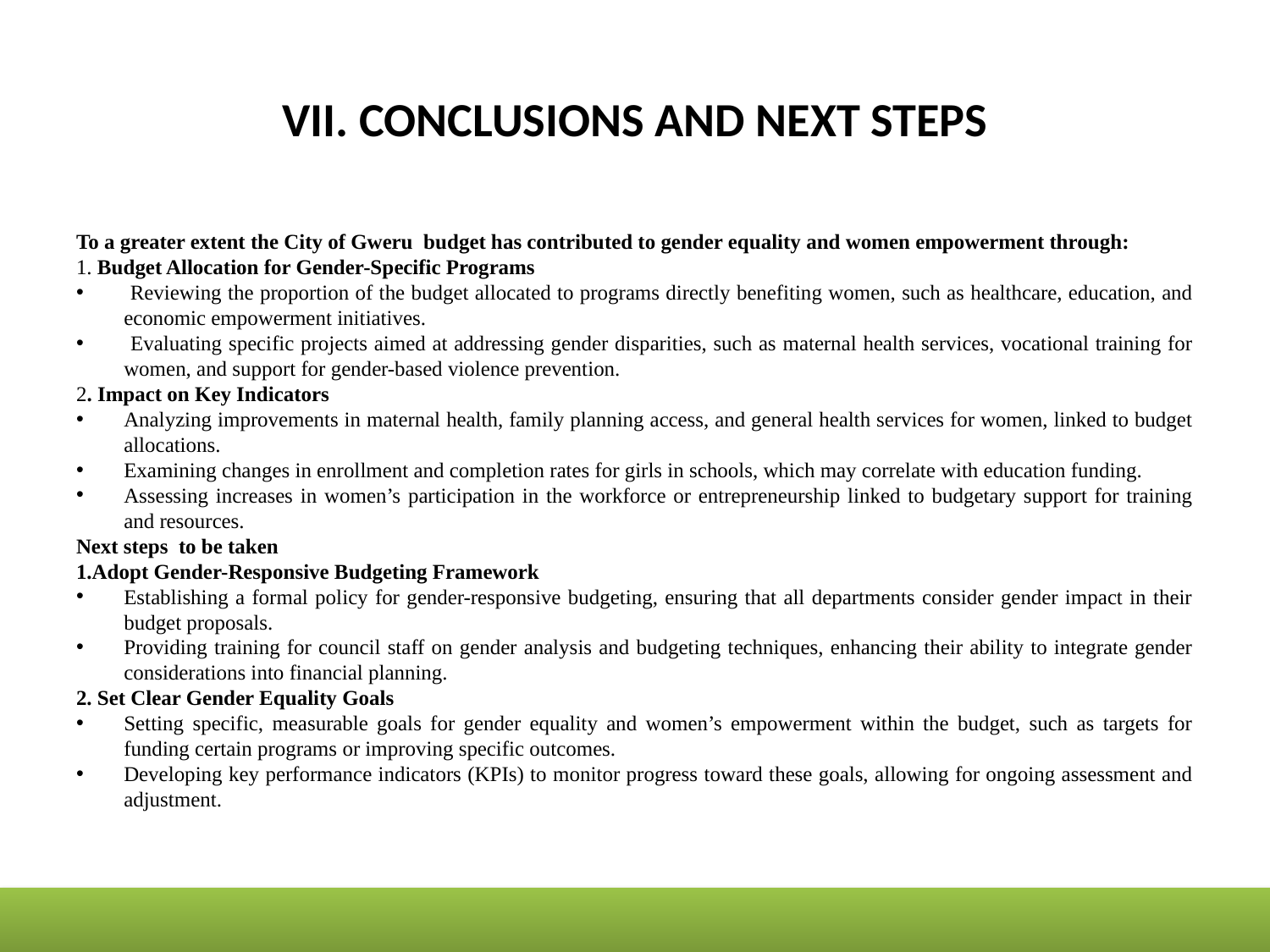

# VII. CONCLUSIONS AND NEXT STEPS
To a greater extent the City of Gweru  budget has contributed to gender equality and women empowerment through:
1. Budget Allocation for Gender-Specific Programs
 Reviewing the proportion of the budget allocated to programs directly benefiting women, such as healthcare, education, and economic empowerment initiatives.
 Evaluating specific projects aimed at addressing gender disparities, such as maternal health services, vocational training for women, and support for gender-based violence prevention.
2. Impact on Key Indicators
Analyzing improvements in maternal health, family planning access, and general health services for women, linked to budget allocations.
Examining changes in enrollment and completion rates for girls in schools, which may correlate with education funding.
Assessing increases in women’s participation in the workforce or entrepreneurship linked to budgetary support for training and resources.
Next steps  to be taken
1.Adopt Gender-Responsive Budgeting Framework
Establishing a formal policy for gender-responsive budgeting, ensuring that all departments consider gender impact in their budget proposals.
Providing training for council staff on gender analysis and budgeting techniques, enhancing their ability to integrate gender considerations into financial planning.
2. Set Clear Gender Equality Goals
Setting specific, measurable goals for gender equality and women’s empowerment within the budget, such as targets for funding certain programs or improving specific outcomes.
Developing key performance indicators (KPIs) to monitor progress toward these goals, allowing for ongoing assessment and adjustment.